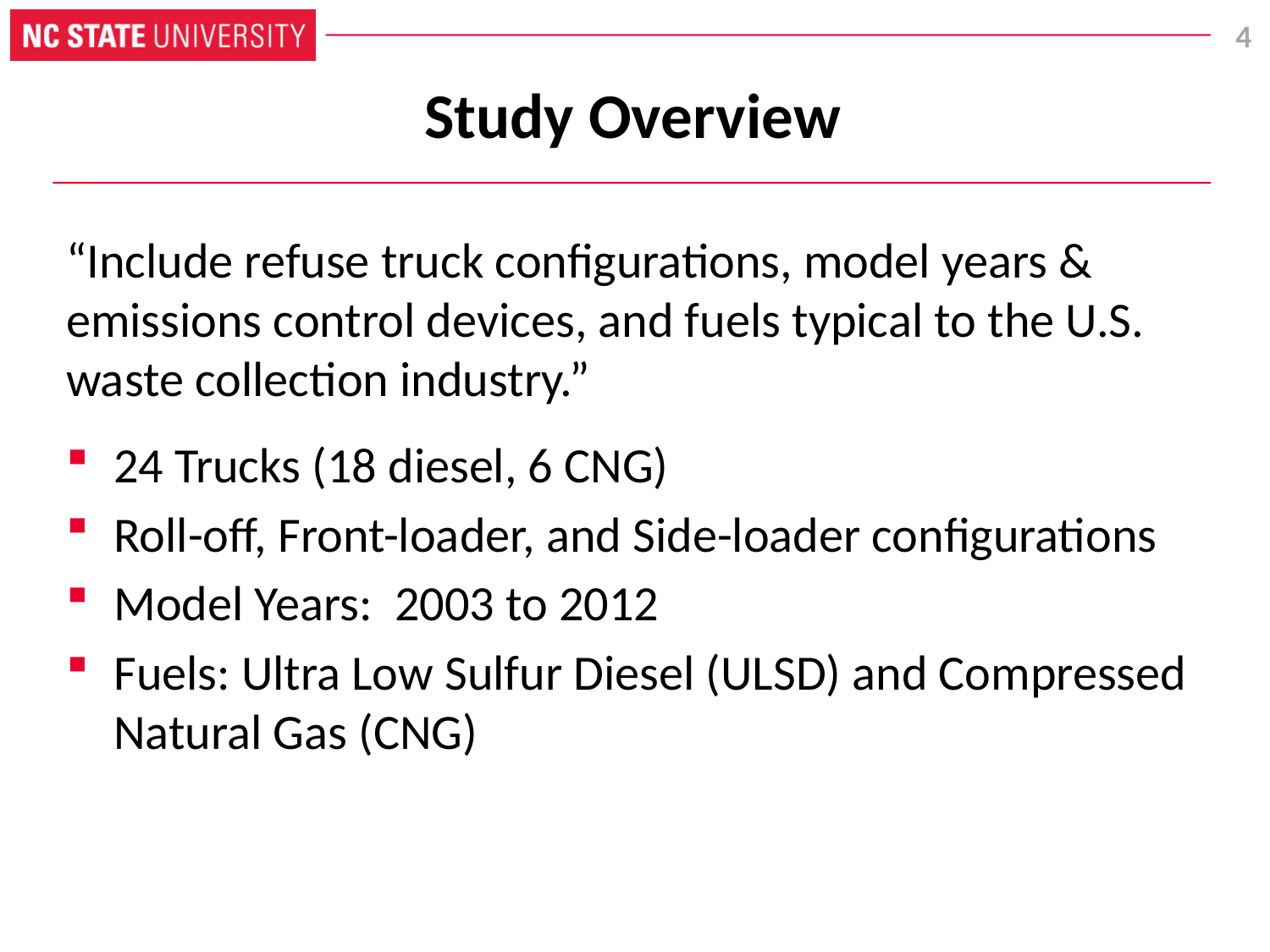

# Study Overview
“Include refuse truck configurations, model years & emissions control devices, and fuels typical to the U.S. waste collection industry.”
24 Trucks (18 diesel, 6 CNG)
Roll-off, Front-loader, and Side-loader configurations
Model Years:  2003 to 2012
Fuels: Ultra Low Sulfur Diesel (ULSD) and Compressed Natural Gas (CNG)